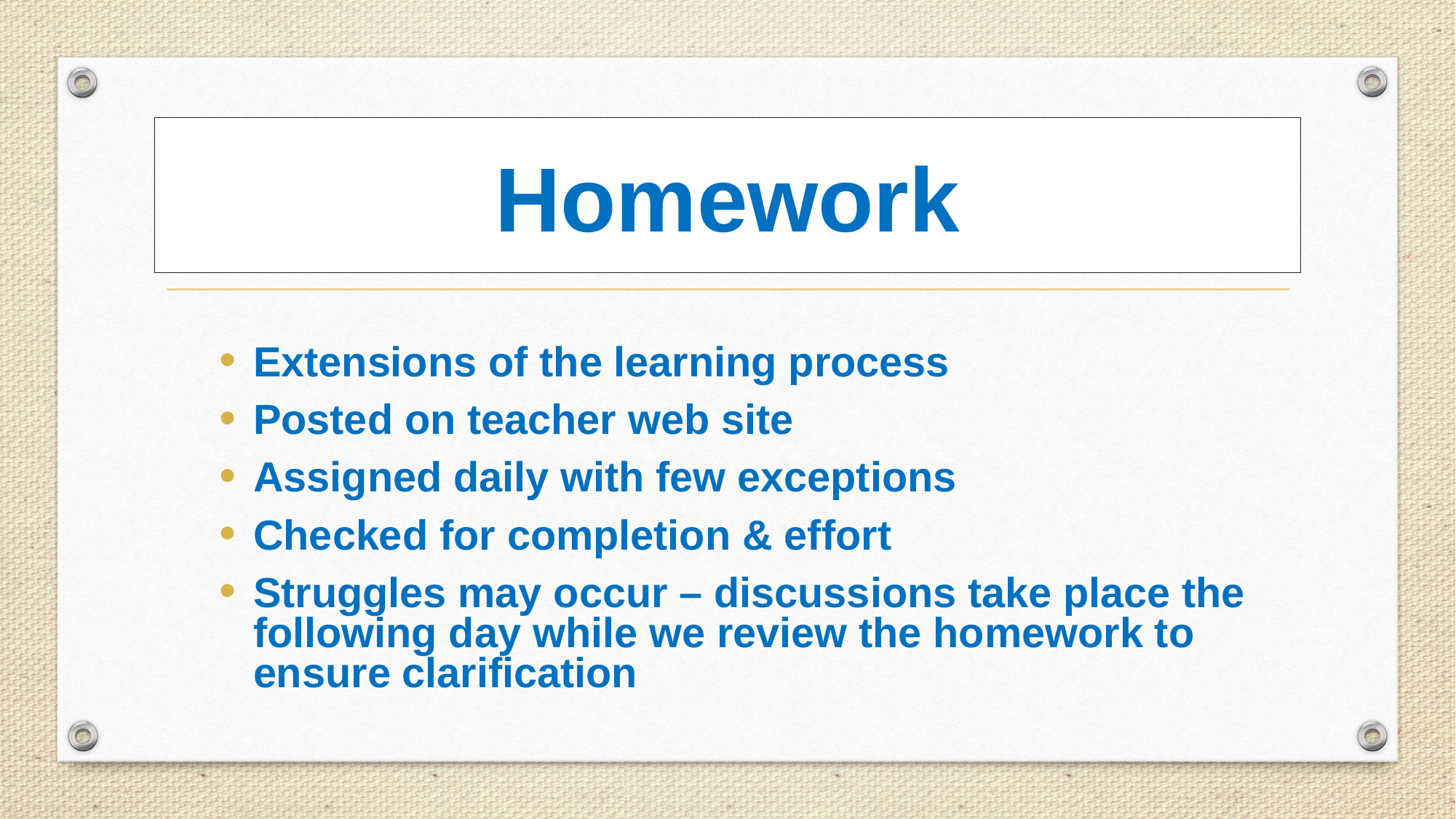

# Homework

Extensions of the learning process
Posted on teacher web site
Assigned daily with few exceptions
Checked for completion & effort
Struggles may occur – discussions take place the following day while we review the homework to ensure clarification